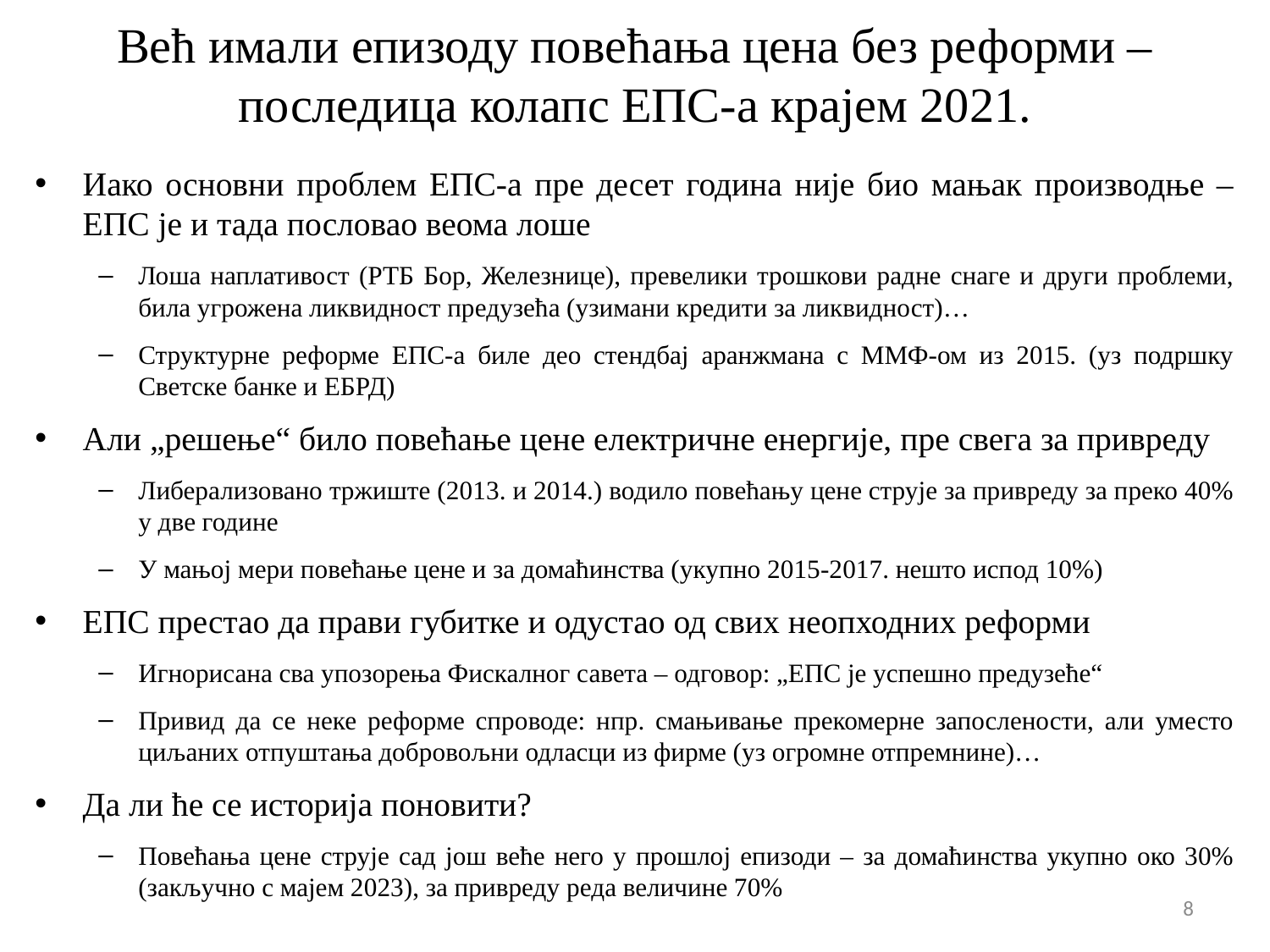

# Већ имали епизоду повећања цена без реформи – последица колапс ЕПС-а крајем 2021.
Иако основни проблем ЕПС-а пре десет година није био мањак производње – ЕПС је и тада пословао веома лоше
Лоша наплативост (РТБ Бор, Железнице), превелики трошкови радне снаге и други проблеми, била угрожена ликвидност предузећа (узимани кредити за ликвидност)…
Структурне реформе ЕПС-а биле део стендбај аранжмана с ММФ-ом из 2015. (уз подршку Светске банке и ЕБРД)
Али „решење“ било повећање цене електричне енергије, пре свега за привреду
Либерализовано тржиште (2013. и 2014.) водило повећању цене струје за привреду за преко 40% у две године
У мањој мери повећање цене и за домаћинства (укупно 2015-2017. нешто испод 10%)
ЕПС престао да прави губитке и одустао од свих неопходних реформи
Игнорисана сва упозорења Фискалног савета – одговор: „ЕПС је успешно предузеће“
Привид да се неке реформе спроводе: нпр. смањивање прекомерне запослености, али уместо циљаних отпуштања добровољни одласци из фирме (уз огромне отпремнине)…
Да ли ће се историја поновити?
Повећања цене струје сад још веће него у прошлој епизоди – за домаћинства укупно око 30% (закључно с мајем 2023), за привреду реда величине 70%
8